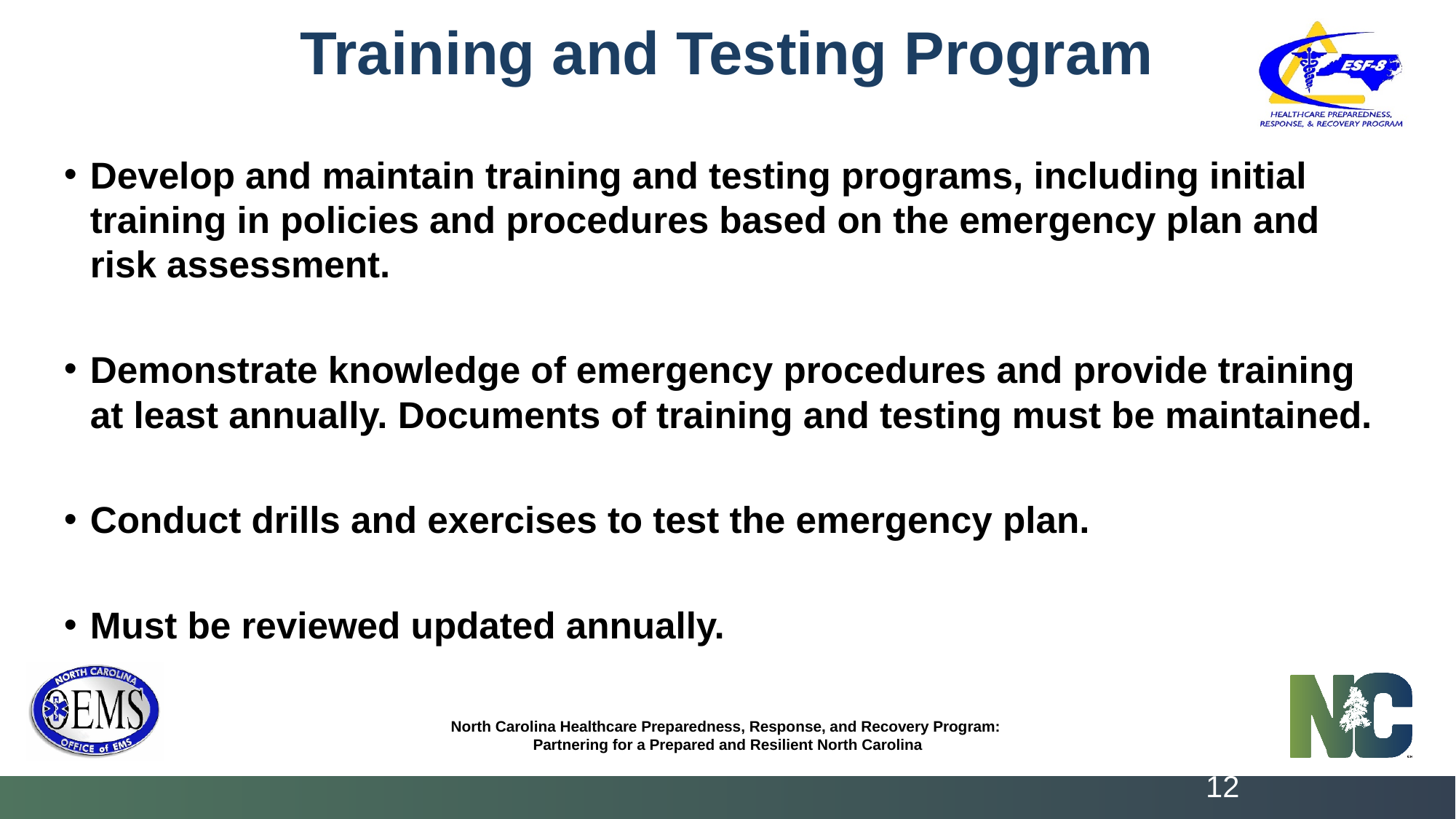

# Training and Testing Program
Develop and maintain training and testing programs, including initial training in policies and procedures based on the emergency plan and risk assessment.

Demonstrate knowledge of emergency procedures and provide training at least annually. Documents of training and testing must be maintained.

Conduct drills and exercises to test the emergency plan.

Must be reviewed updated annually.
12